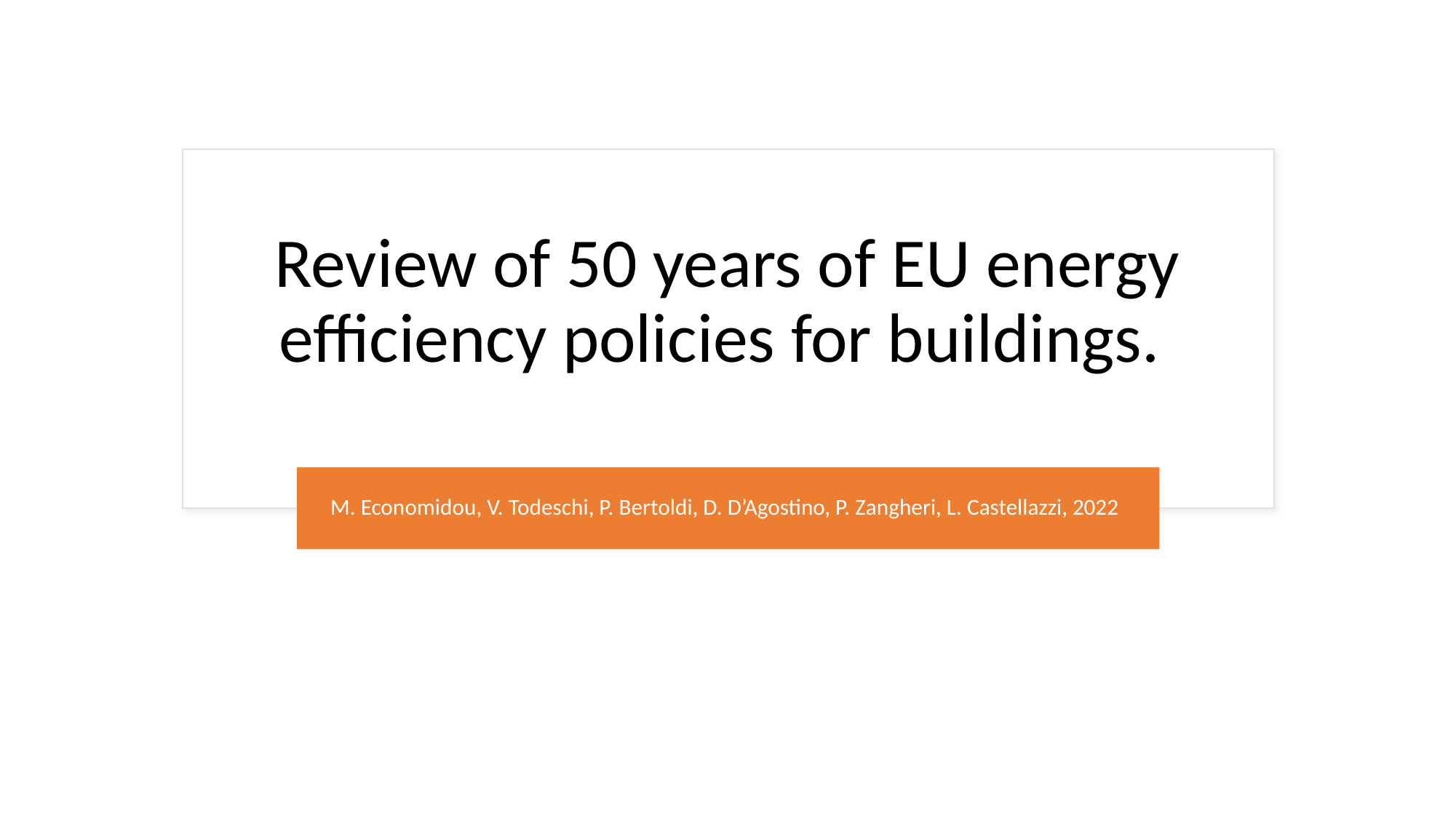

# Review of 50 years of EU energy efficiency policies for buildings.

M. Economidou, V. Todeschi, P. Bertoldi, D. D’Agostino, P. Zangheri, L. Castellazzi, 2022